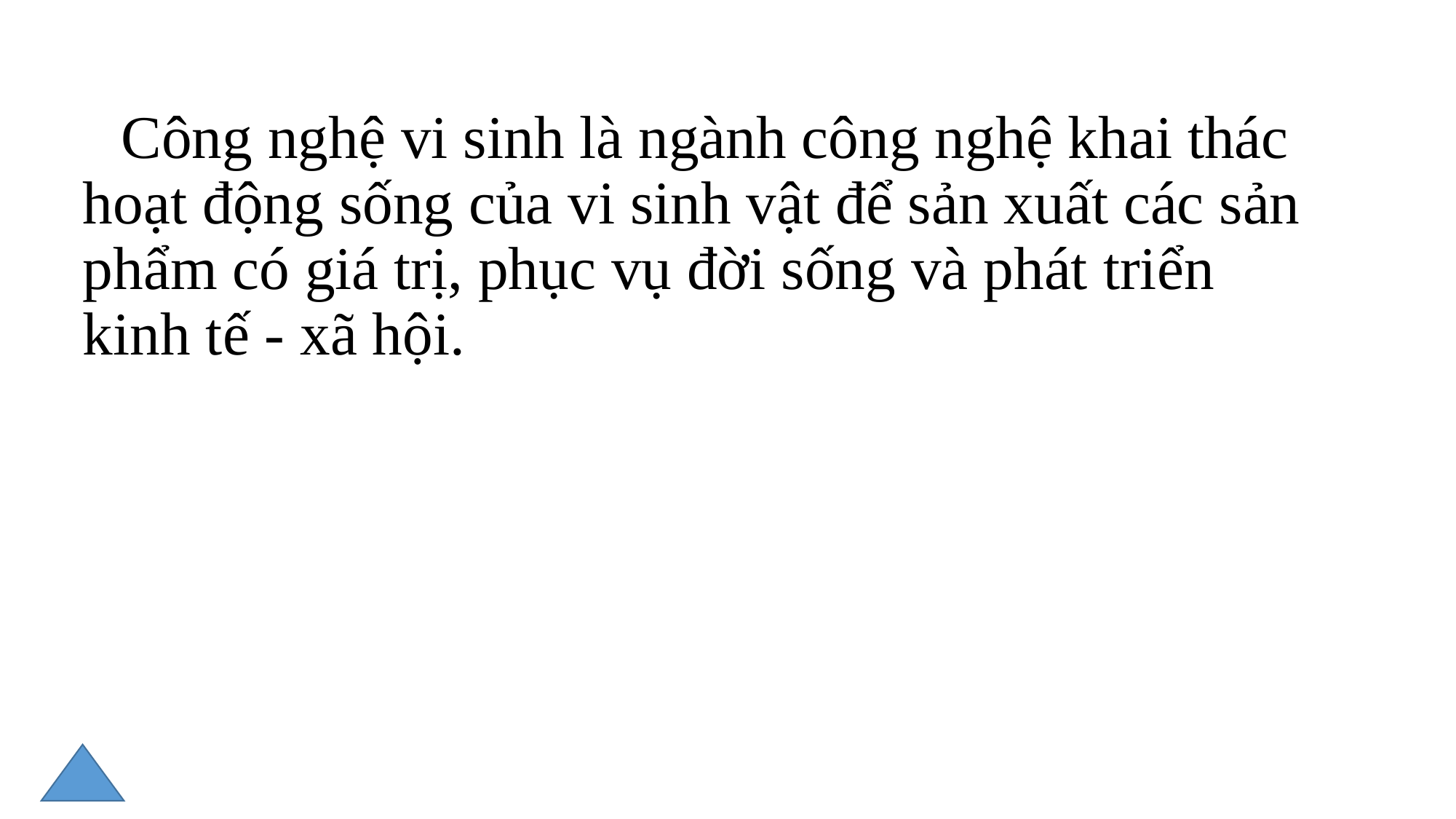

Công nghệ vi sinh là ngành công nghệ khai thác hoạt động sống của vi sinh vật để sản xuất các sản phẩm có giá trị, phục vụ đời sống và phát triển kinh tế - xã hội.